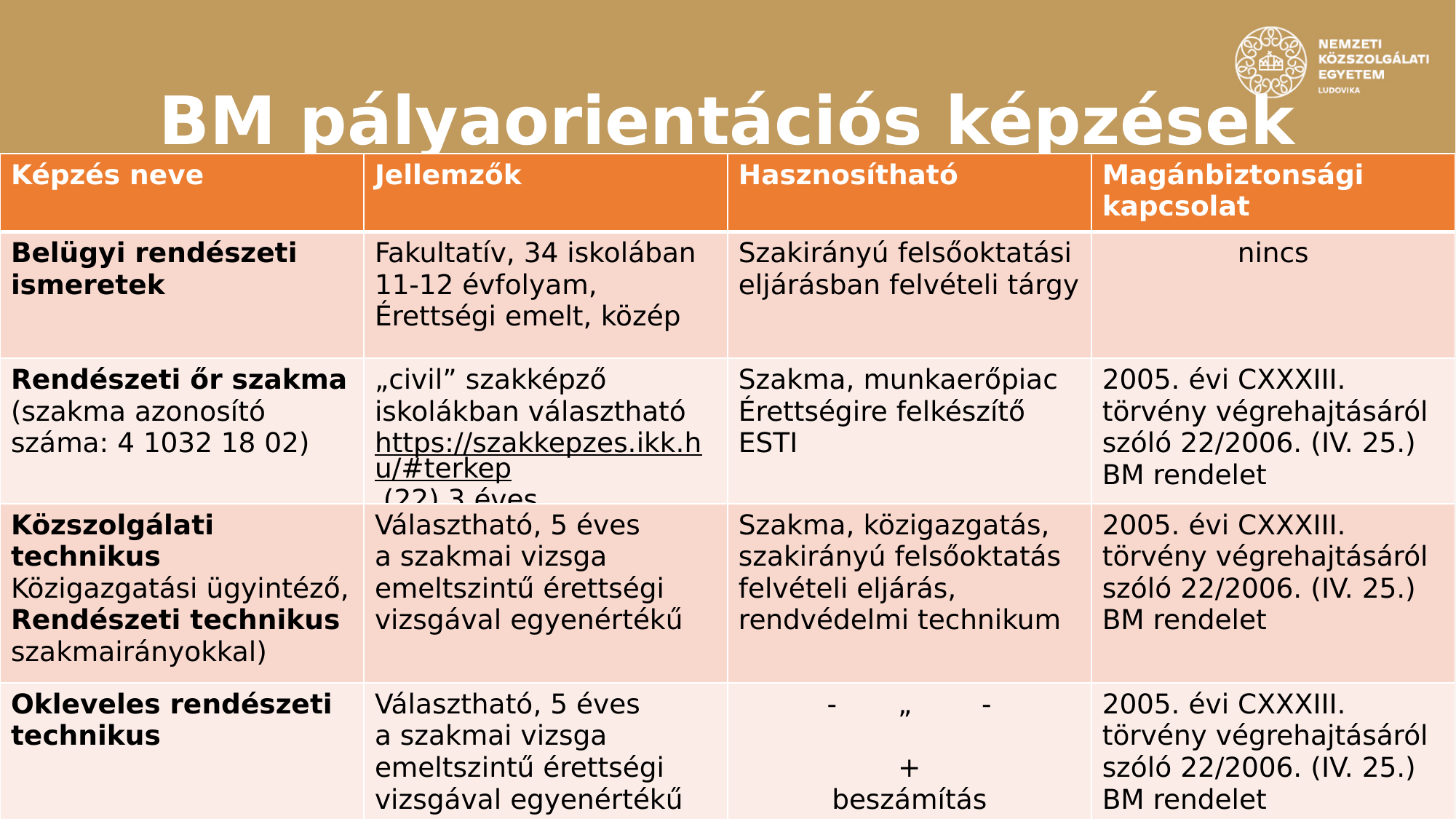

# BM pályaorientációs képzések
| Képzés neve | Jellemzők | Hasznosítható | Magánbiztonsági kapcsolat |
| --- | --- | --- | --- |
| Belügyi rendészeti ismeretek | Fakultatív, 34 iskolában 11-12 évfolyam, Érettségi emelt, közép | Szakirányú felsőoktatási eljárásban felvételi tárgy | nincs |
| Rendészeti őr szakma (szakma azonosító száma: 4 1032 18 02) | „civil” szakképző iskolákban választható https://szakkepzes.ikk.hu/#terkep (22) 3 éves | Szakma, munkaerőpiac Érettségire felkészítő ESTI | 2005. évi CXXXIII. törvény végrehajtásáról szóló 22/2006. (IV. 25.) BM rendelet |
| Közszolgálati technikus Közigazgatási ügyintéző, Rendészeti technikus szakmairányokkal) | Választható, 5 éves a szakmai vizsga emeltszintű érettségi vizsgával egyenértékű | Szakma, közigazgatás, szakirányú felsőoktatás felvételi eljárás, rendvédelmi technikum | 2005. évi CXXXIII. törvény végrehajtásáról szóló 22/2006. (IV. 25.) BM rendelet |
| Okleveles rendészeti technikus | Választható, 5 éves a szakmai vizsga emeltszintű érettségi vizsgával egyenértékű | - „ - + beszámítás | 2005. évi CXXXIII. törvény végrehajtásáról szóló 22/2006. (IV. 25.) BM rendelet |